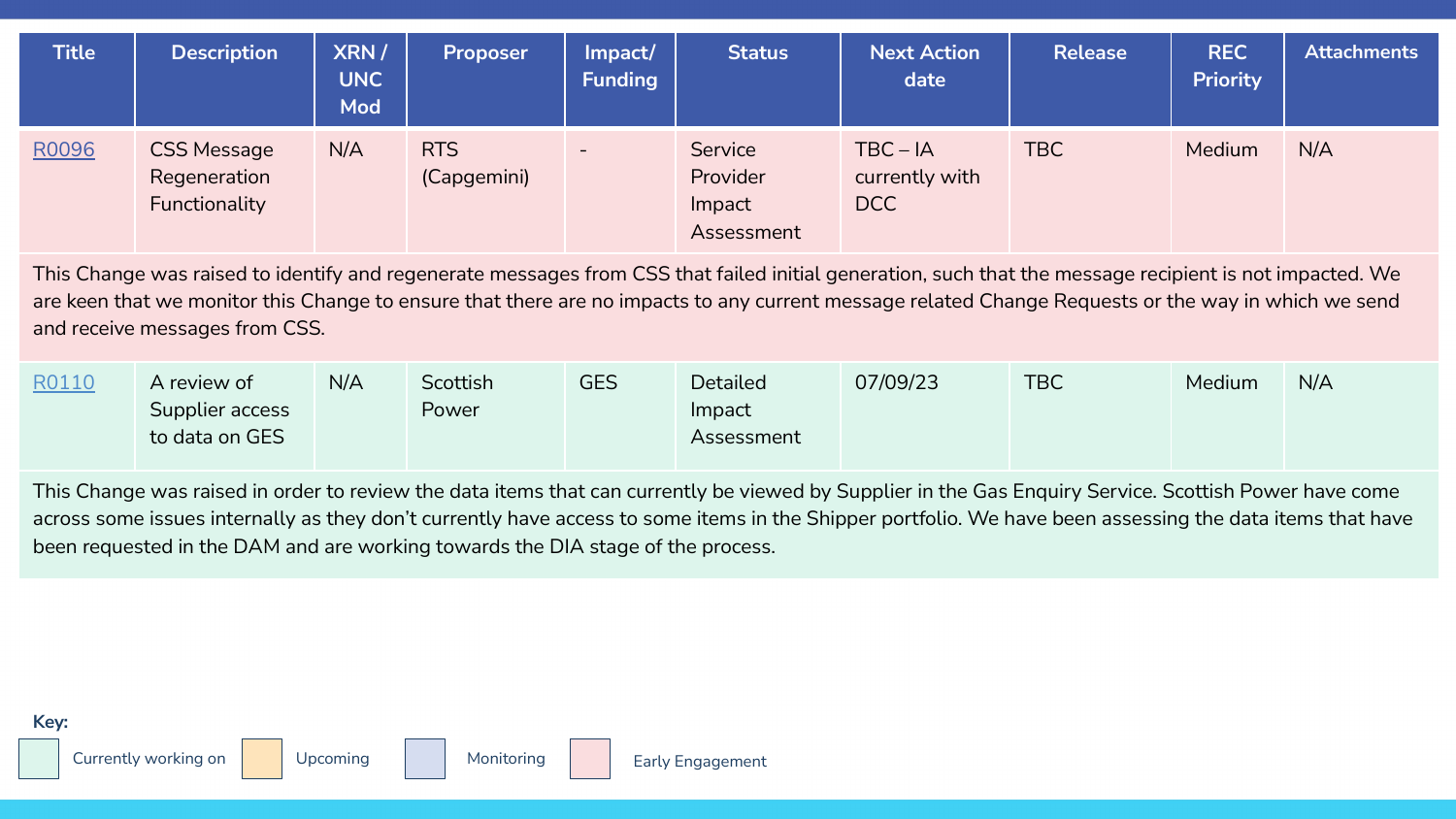

| Title | Description | XRN / UNC Mod | Proposer | Impact/ Funding | Status | Next Action date | Release | REC Priority | Attachments |
| --- | --- | --- | --- | --- | --- | --- | --- | --- | --- |
| R0096 | CSS Message Regeneration Functionality | N/A | RTS (Capgemini) | - | Service Provider Impact Assessment | TBC – IA currently with DCC | TBC | Medium | N/A |
| This Change was raised to identify and regenerate messages from CSS that failed initial generation, such that the message recipient is not impacted. We are keen that we monitor this Change to ensure that there are no impacts to any current message related Change Requests or the way in which we send and receive messages from CSS. |  |  |  |  |  |  |  |  |  |
| R0110 | A review of Supplier access to data on GES | N/A | Scottish Power | GES | Detailed Impact Assessment | 07/09/23 | TBC | Medium | N/A |
| This Change was raised in order to review the data items that can currently be viewed by Supplier in the Gas Enquiry Service. Scottish Power have come across some issues internally as they don’t currently have access to some items in the Shipper portfolio. We have been assessing the data items that have been requested in the DAM and are working towards the DIA stage of the process. |  |  |  |  |  |  |  |  |  |
Key:

Currently working on

Upcoming

Monitoring

Early Engagement